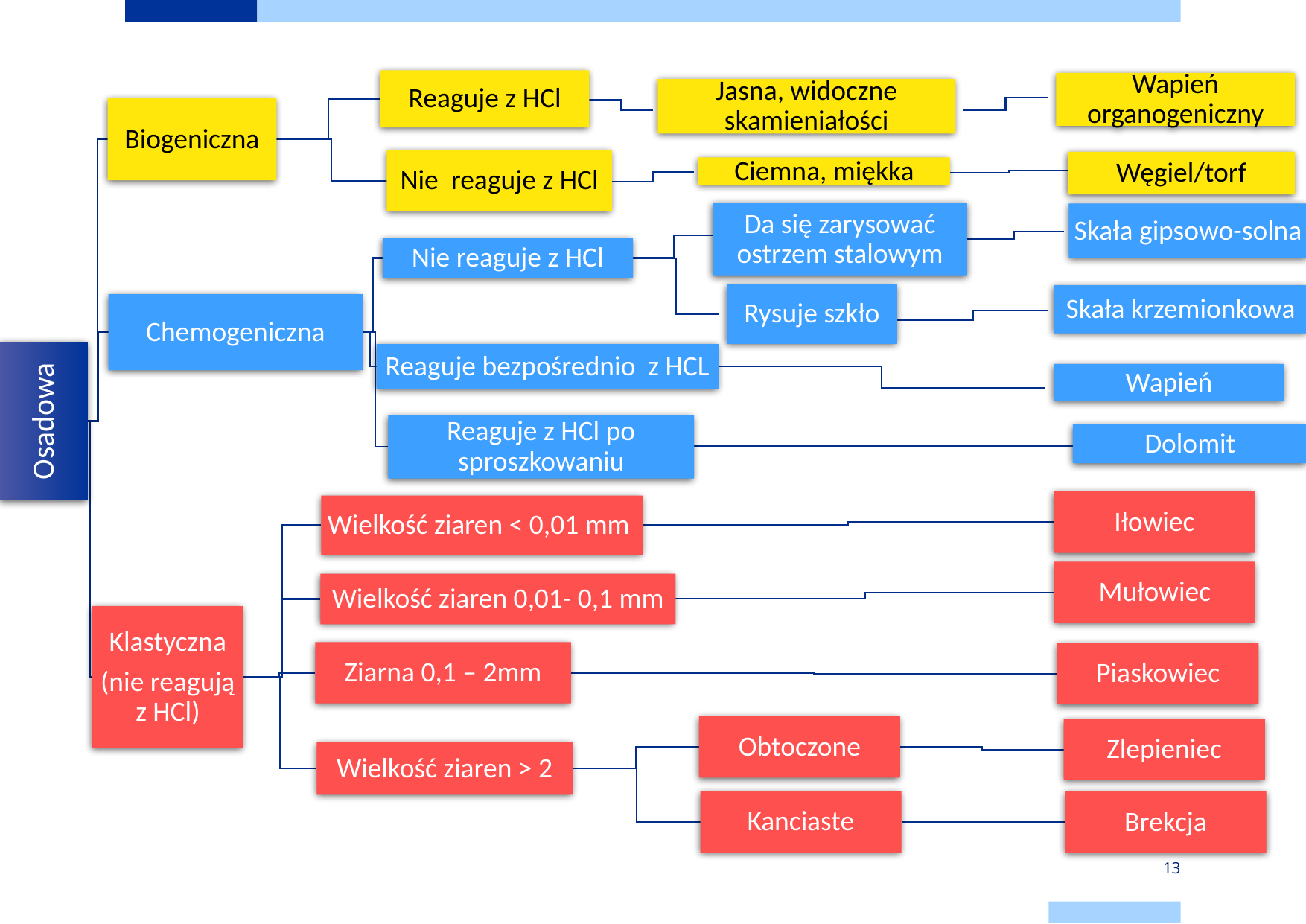

Reaguje z HCl
Wapień organogeniczny
Jasna, widoczne skamieniałości

Biogeniczna

Nie  reaguje z HCl
Węgiel/torf
Ciemna, miękka

Da się zarysować ostrzem stalowym
Skała gipsowo-solna

Nie reaguje z HCl

Rysuje szkło
Skała krzemionkowa
Chemogeniczna

Reaguje bezpośrednio  z HCL
Wapień

Osadowa
Reaguje z HCl po sproszkowaniu

Dolomit

Iłowiec
Wielkość ziaren < 0,01 mm

Mułowiec
Wielkość ziaren 0,01- 0,1 mm

Klastyczna
(nie reagują z HCl)
Ziarna 0,1 – 2mm
Piaskowiec

Obtoczone
Zlepieniec

Wielkość ziaren > 2

Kanciaste
Brekcja

13